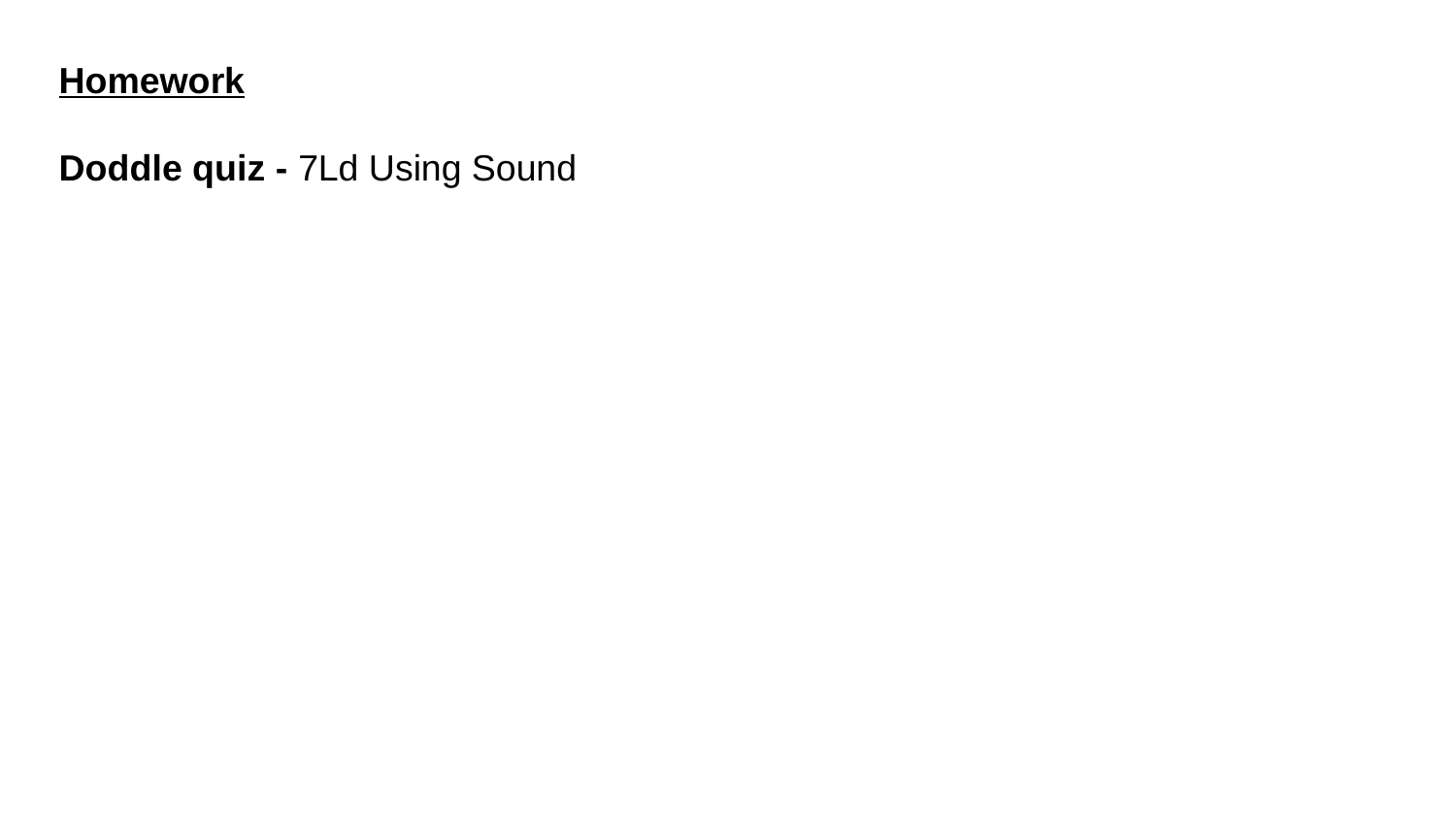

Homework

Doddle quiz - 7Ld Using Sound